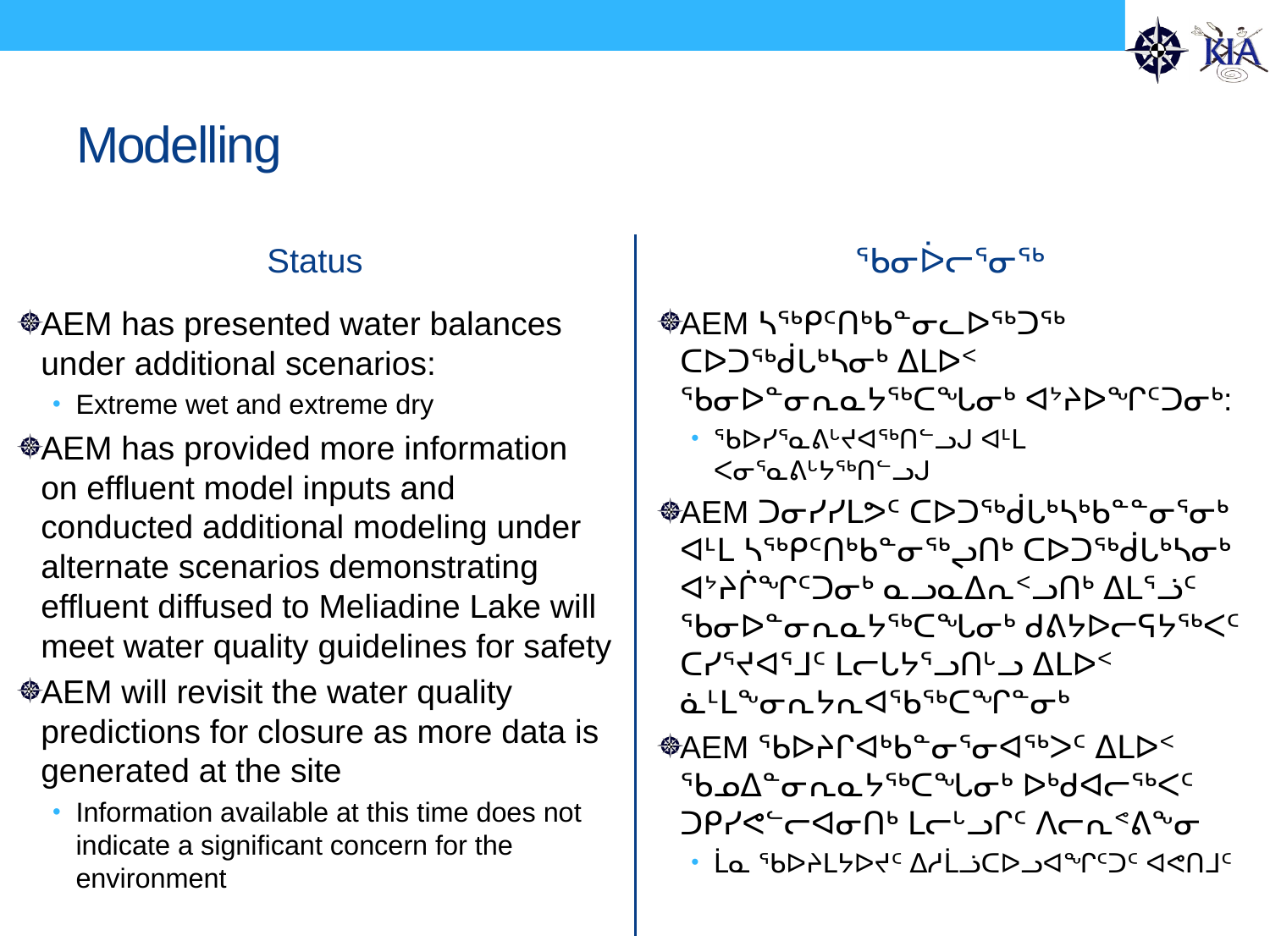

# Modelling
Status
ᖃᓂᐆᓕᕐᓂᖅ
AEM has presented water balances under additional scenarios:
Extreme wet and extreme dry
AEM has provided more information on effluent model inputs and conducted additional modeling under alternate scenarios demonstrating effluent diffused to Meliadine Lake will meet water quality guidelines for safety
AEM will revisit the water quality predictions for closure as more data is generated at the site
Information available at this time does not indicate a significant concern for the environment

AEM ᓴᖅᑭᑦᑎᒃᑲᓐᓂᓚᐅᖅᑐᖅ ᑕᐅᑐᖅᑰᒐᒃᓴᓂᒃ ᐃᒪᐅᑉ ᖃᓂᐅᓐᓂᕆᓇᔭᖅᑕᖓᓂᒃ ᐊᔾᔨᐅᖏᑦᑐᓂᒃ:
ᖃᐅᓯᕐᓇᕕᒡᔪᐊᖅᑎᓪᓗᒍ ᐊᒻᒪ ᐸᓂᕐᓇᕕᒡᔭᖅᑎᓪᓗᒍ
AEM ᑐᓂᓯᓯᒪᕗᑦ ᑕᐅᑐᖅᑰᒐᒃᓴᒃᑲᓐᓐᓂᕐᓂᒃ ᐊᒻᒪ ᓴᖅᑭᑦᑎᒃᑲᓐᓂᖅᖢᑎᒃ ᑕᐅᑐᖅᑰᒐᒃᓴᓂᒃ ᐊᔾᔨᒌᖏᑦᑐᓂᒃ ᓇᓗᓇᐃᕆᑉᓗᑎᒃ ᐃᒪᕐᓘᑦ ᖃᓂᐅᓐᓂᕆᓇᔭᖅᑕᖓᓂᒃ ᑯᕕᔭᐅᓕᕋᔭᖅᐸᑦ ᑕᓯᕐᔪᐊᕐᒧᑦ ᒪᓕᒐᔭᕐᓗᑎᒡᓗ ᐃᒪᐅᑉ ᓈᒻᒪᖕᓂᕆᔭᕆᐊᖃᖅᑕᖏᓐᓂᒃ
AEM ᖃᐅᔨᒋᐊᒃᑲᓐᓂᕐᓂᐊᖅᐳᑦ ᐃᒪᐅᑉ ᖃᓄᐃᓐᓂᕆᓇᔭᖅᑕᖓᓂᒃ ᐅᒃᑯᐊᓕᖅᐸᑦ ᑐᑭᓯᕙᓪᓕᐊᓂᑎᒃ ᒪᓕᒡᓗᒋᑦ ᐱᓕᕆᕝᕕᖕᓂ
ᒫᓇ ᖃᐅᔨᒪᔭᐅᔪᑦ ᐃᓱᒫᓘᑕᐅᓗᐊᖏᑦᑐᑦ ᐊᕙᑎᒧᑦ